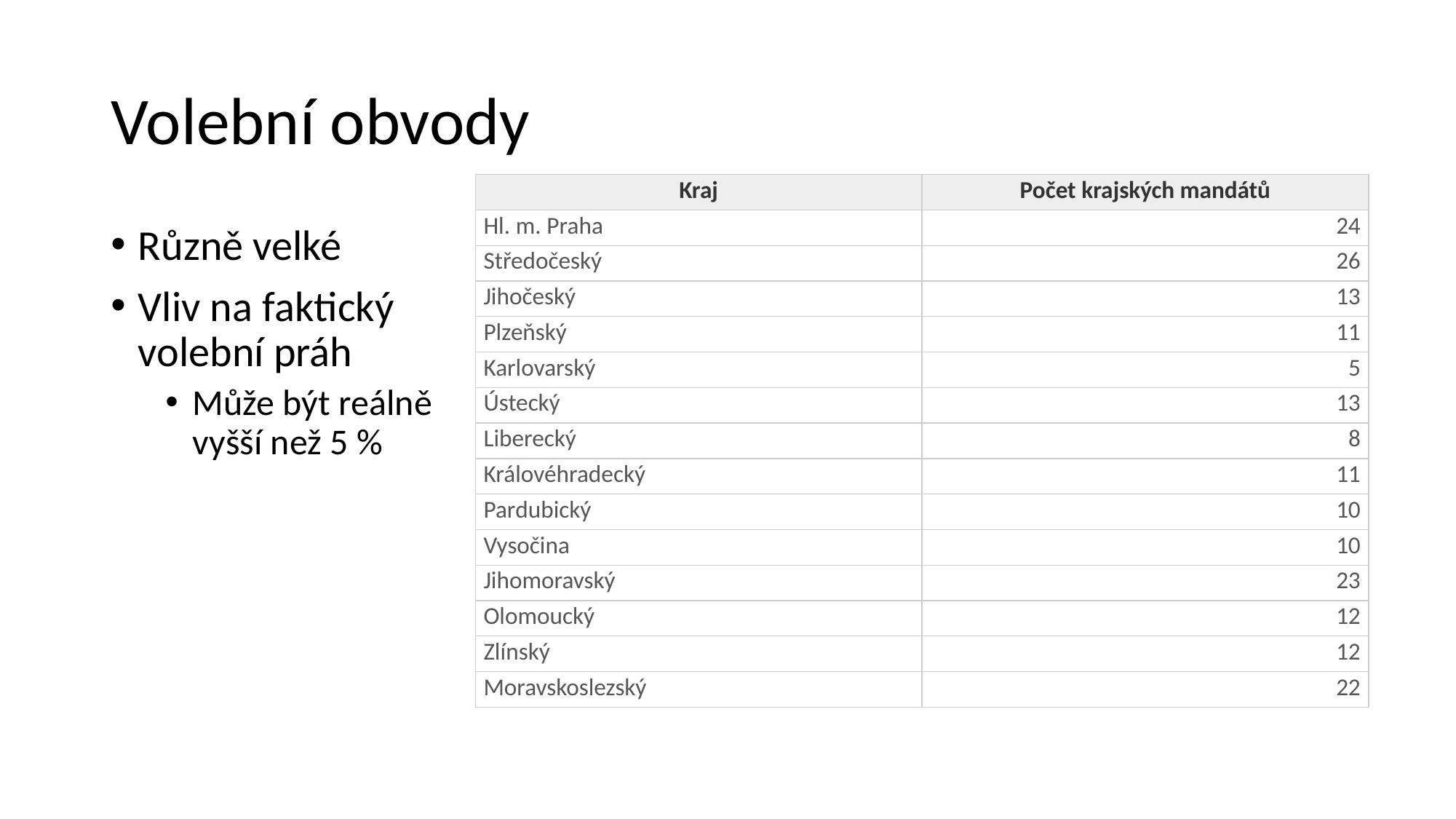

# Volební obvody
| Kraj | Počet krajských mandátů |
| --- | --- |
| Hl. m. Praha | 24 |
| Středočeský | 26 |
| Jihočeský | 13 |
| Plzeňský | 11 |
| Karlovarský | 5 |
| Ústecký | 13 |
| Liberecký | 8 |
| Královéhradecký | 11 |
| Pardubický | 10 |
| Vysočina | 10 |
| Jihomoravský | 23 |
| Olomoucký | 12 |
| Zlínský | 12 |
| Moravskoslezský | 22 |
Různě velké
Vliv na faktický volební práh
Může být reálně vyšší než 5 %